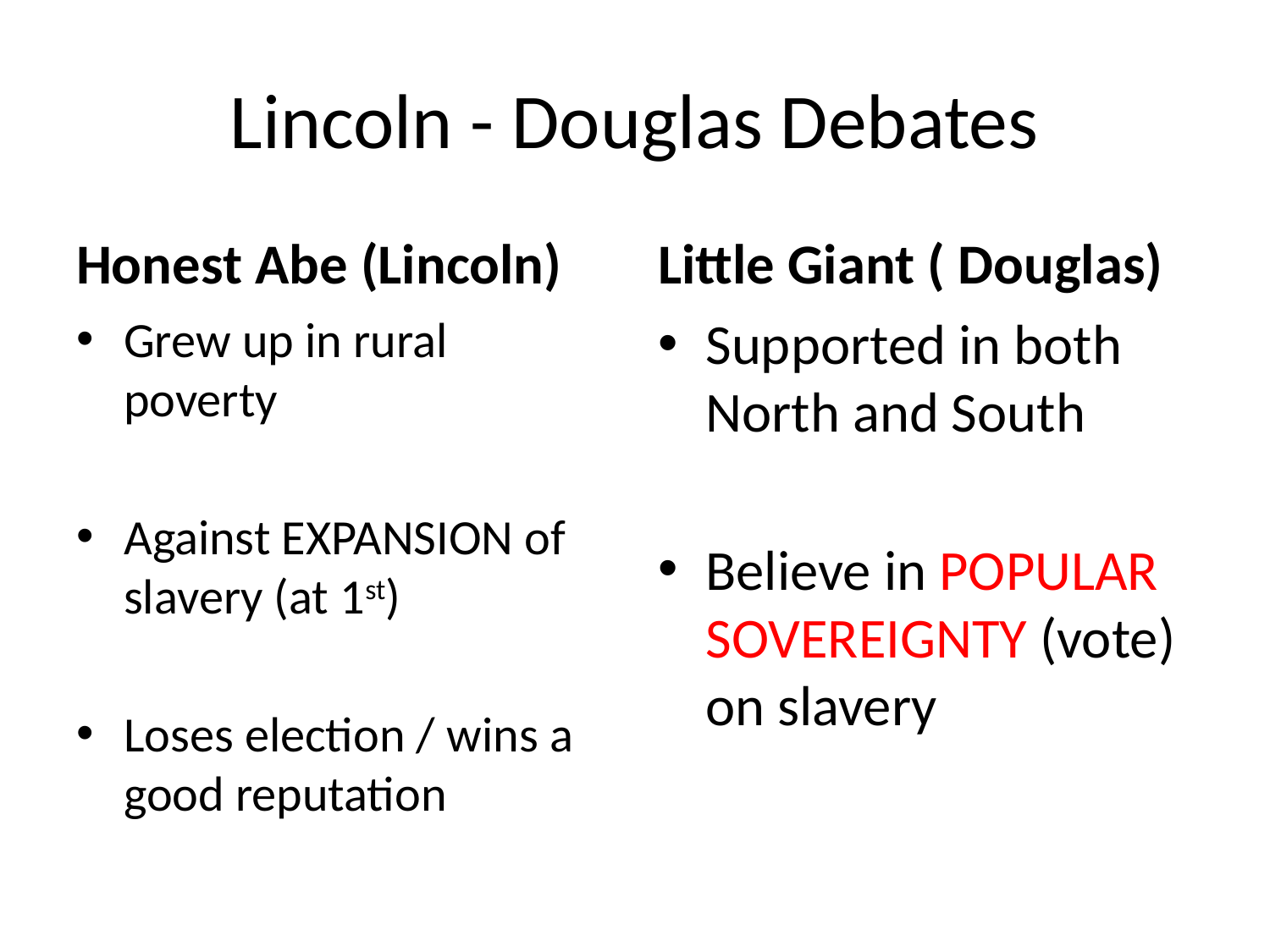

# Lincoln - Douglas Debates
Honest Abe (Lincoln)
Little Giant ( Douglas)
Grew up in rural poverty

Against EXPANSION of slavery (at 1st)

Loses election / wins a good reputation
Supported in both North and South

Believe in POPULAR SOVEREIGNTY (vote) on slavery